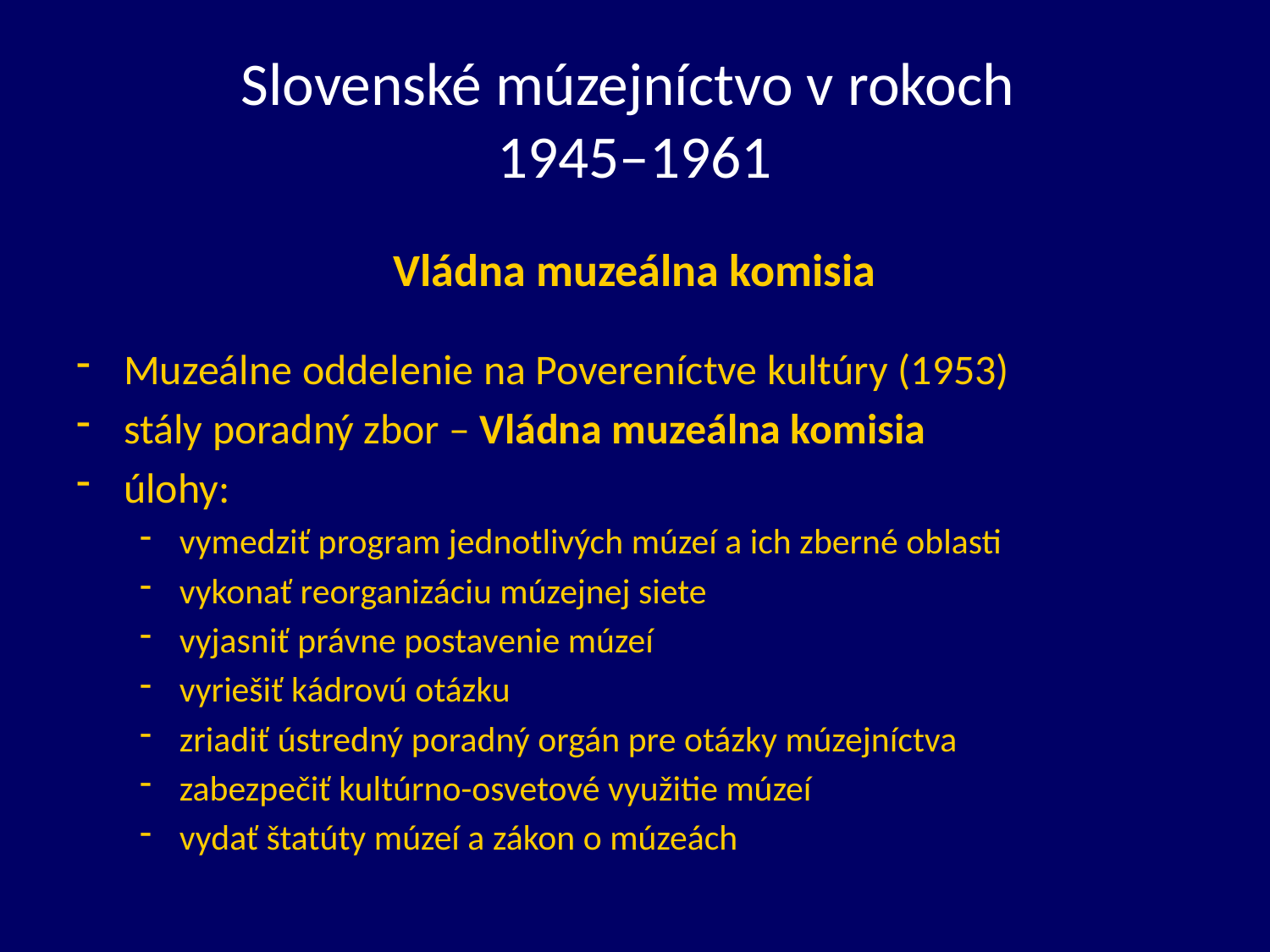

# Slovenské múzejníctvo v rokoch 1945–1961
Vládna muzeálna komisia
Muzeálne oddelenie na Povereníctve kultúry (1953)
stály poradný zbor – Vládna muzeálna komisia
úlohy:
vymedziť program jednotlivých múzeí a ich zberné oblasti
vykonať reorganizáciu múzejnej siete
vyjasniť právne postavenie múzeí
vyriešiť kádrovú otázku
zriadiť ústredný poradný orgán pre otázky múzejníctva
zabezpečiť kultúrno-osvetové využitie múzeí
vydať štatúty múzeí a zákon o múzeách